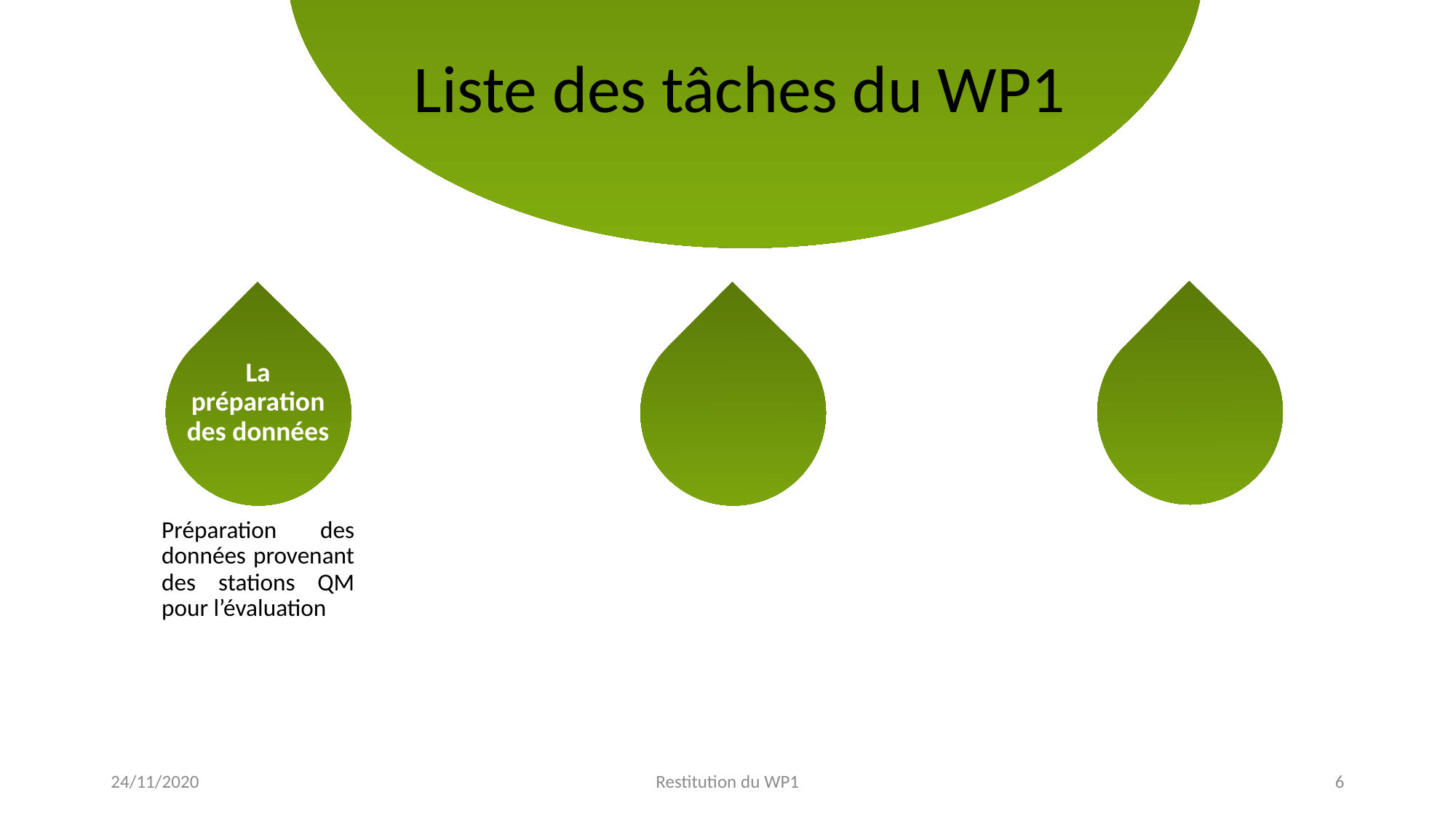

Liste des tâches du WP1
La préparation des données

Préparation des données provenant des stations QM pour l’évaluation

24/11/2020
Restitution du WP1
6